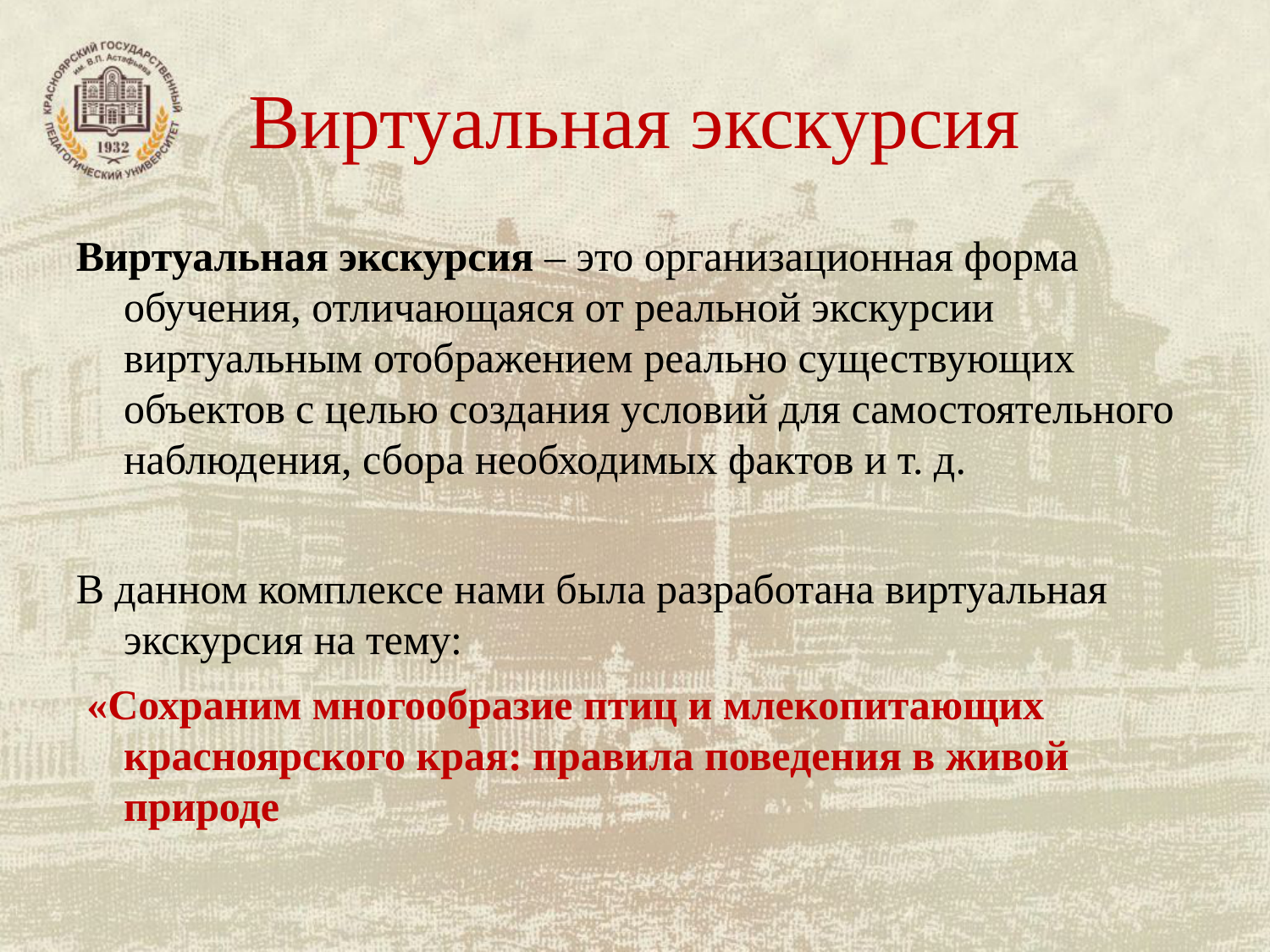

# Виртуальная экскурсия
Виртуальная экскурсия – это организационная форма обучения, отличающаяся от реальной экскурсии виртуальным отображением реально существующих объектов с целью создания условий для самостоятельного наблюдения, сбора необходимых фактов и т. д.

В данном комплексе нами была разработана виртуальная экскурсия на тему:
 «Сохраним многообразие птиц и млекопитающих красноярского края: правила поведения в живой природе